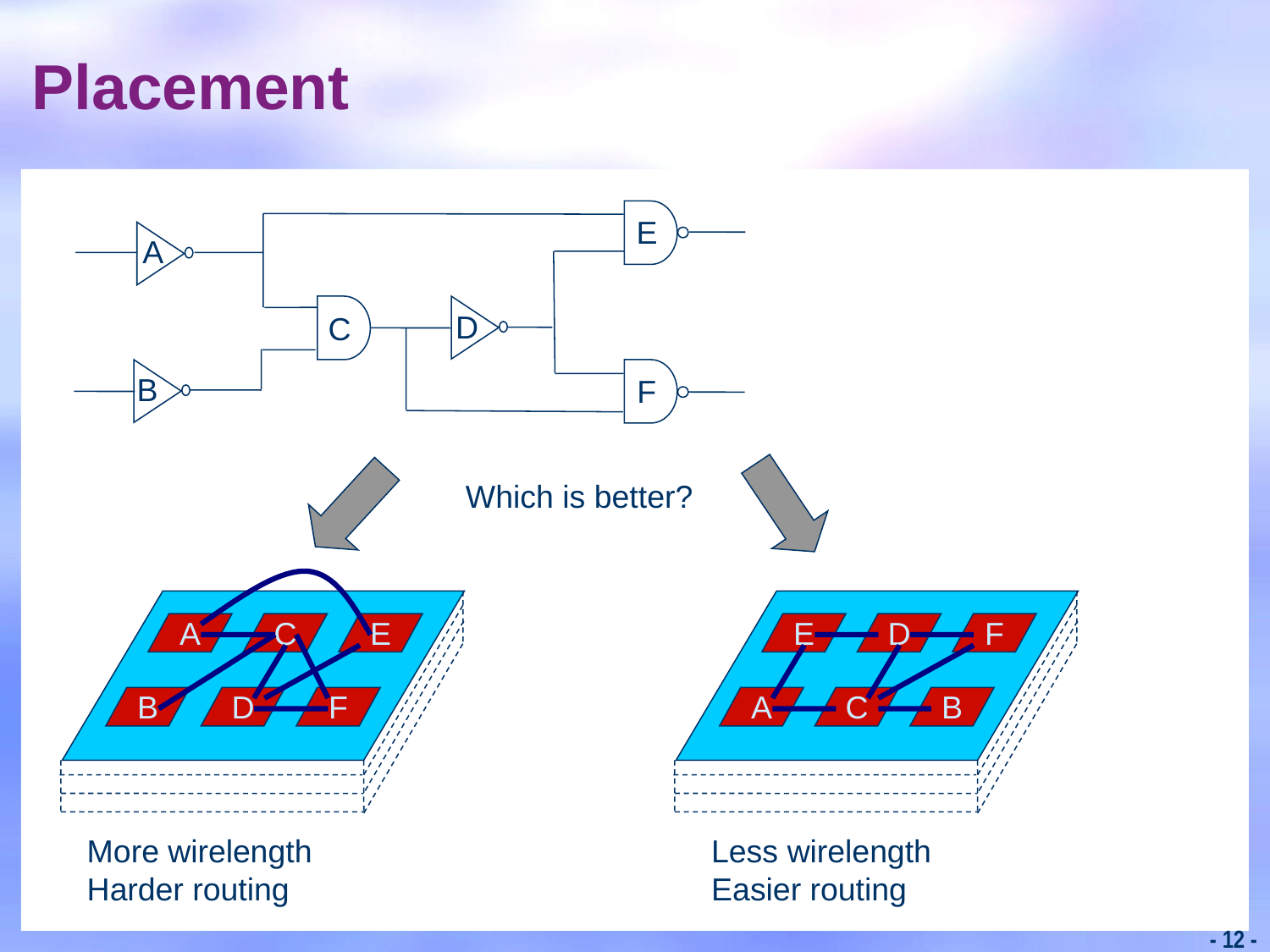

# Placement

E

A

D
C

B
F

Which is better?

A
C
E
E
D
F

B
D
F
A
C
B

More wirelength
Harder routing
Less wirelength
Easier routing
- 12 -